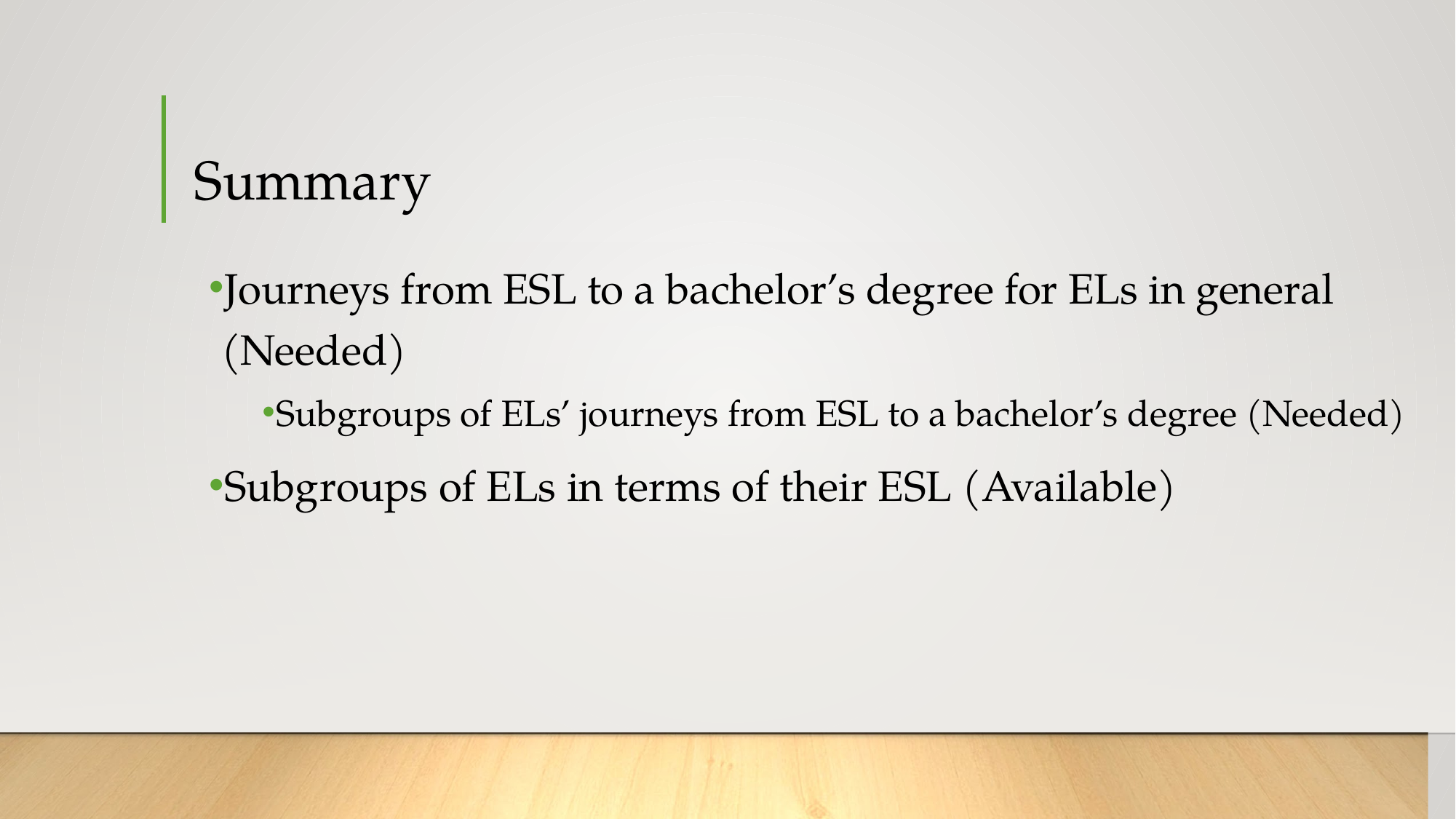

# Summary
Journeys from ESL to a bachelor’s degree for ELs in general (Needed)
Subgroups of ELs’ journeys from ESL to a bachelor’s degree (Needed)
Subgroups of ELs in terms of their ESL (Available)